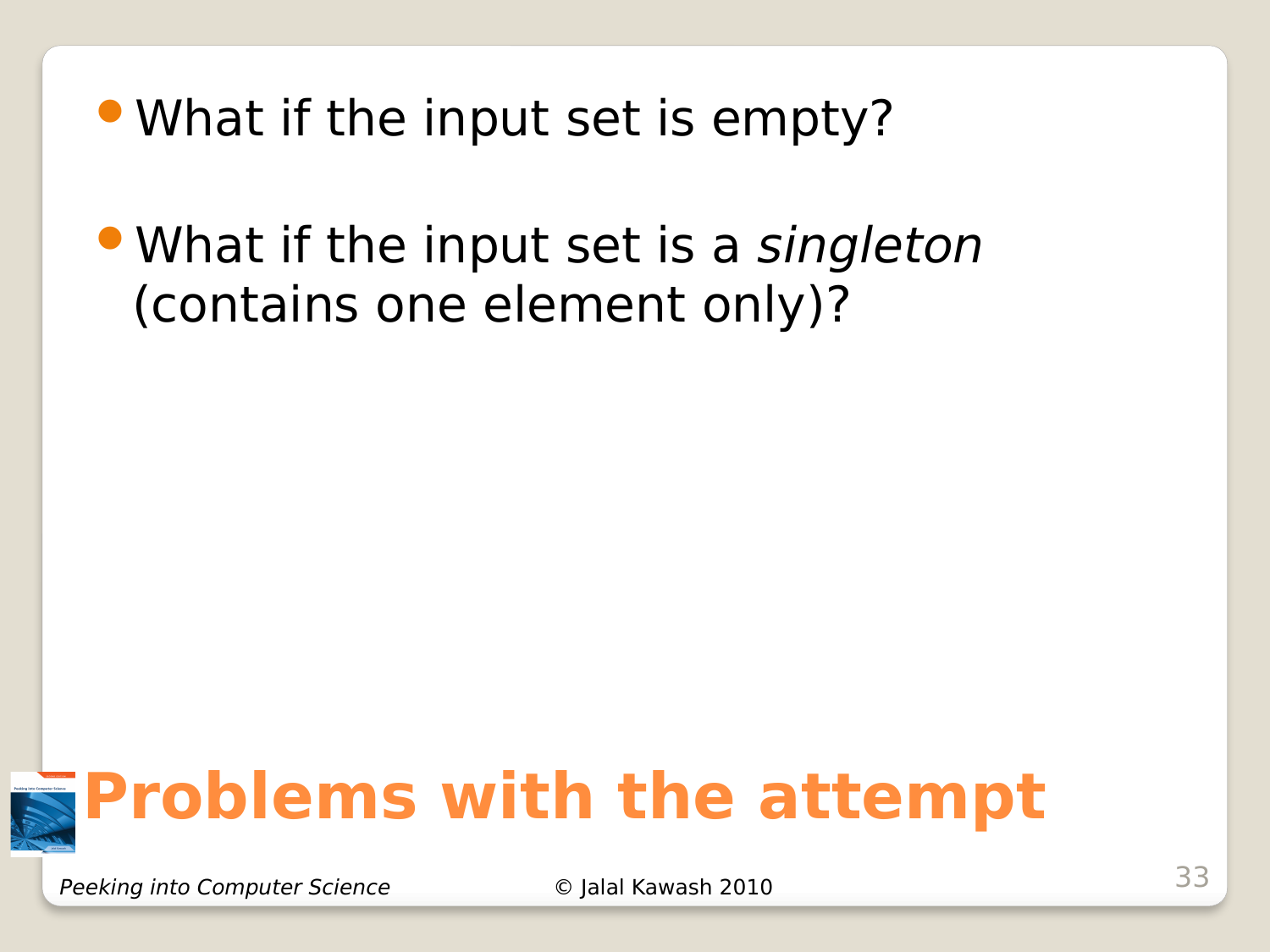

What if the input set is empty?

What if the input set is a singleton (contains one element only)?
# Problems with the attempt
33